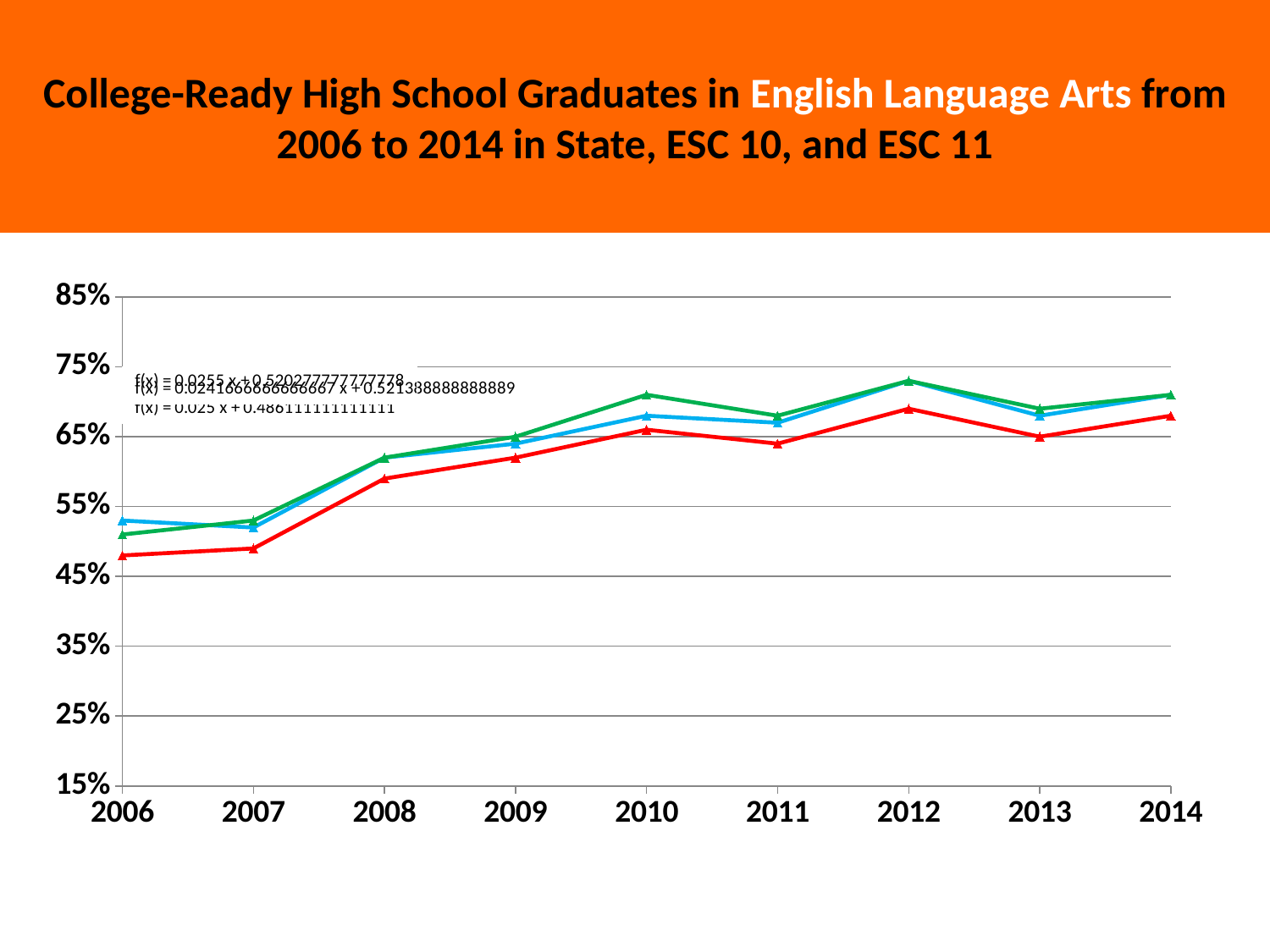

College-Ready High School Graduates in English Language Arts from 2006 to 2014 in State, ESC 10, and ESC 11

### Chart

| Category | State | ESC 10 | ESC 11 |
|---|---|---|---|
| 2006 | 0.48 | 0.53 | 0.51 |
| 2007 | 0.49 | 0.52 | 0.53 |
| 2008 | 0.59 | 0.62 | 0.62 |
| 2009 | 0.62 | 0.64 | 0.65 |
| 2010 | 0.66 | 0.68 | 0.71 |
| 2011 | 0.64 | 0.67 | 0.68 |
| 2012 | 0.69 | 0.73 | 0.73 |
| 2013 | 0.65 | 0.68 | 0.69 |
| 2014 | 0.68 | 0.71 | 0.71 |